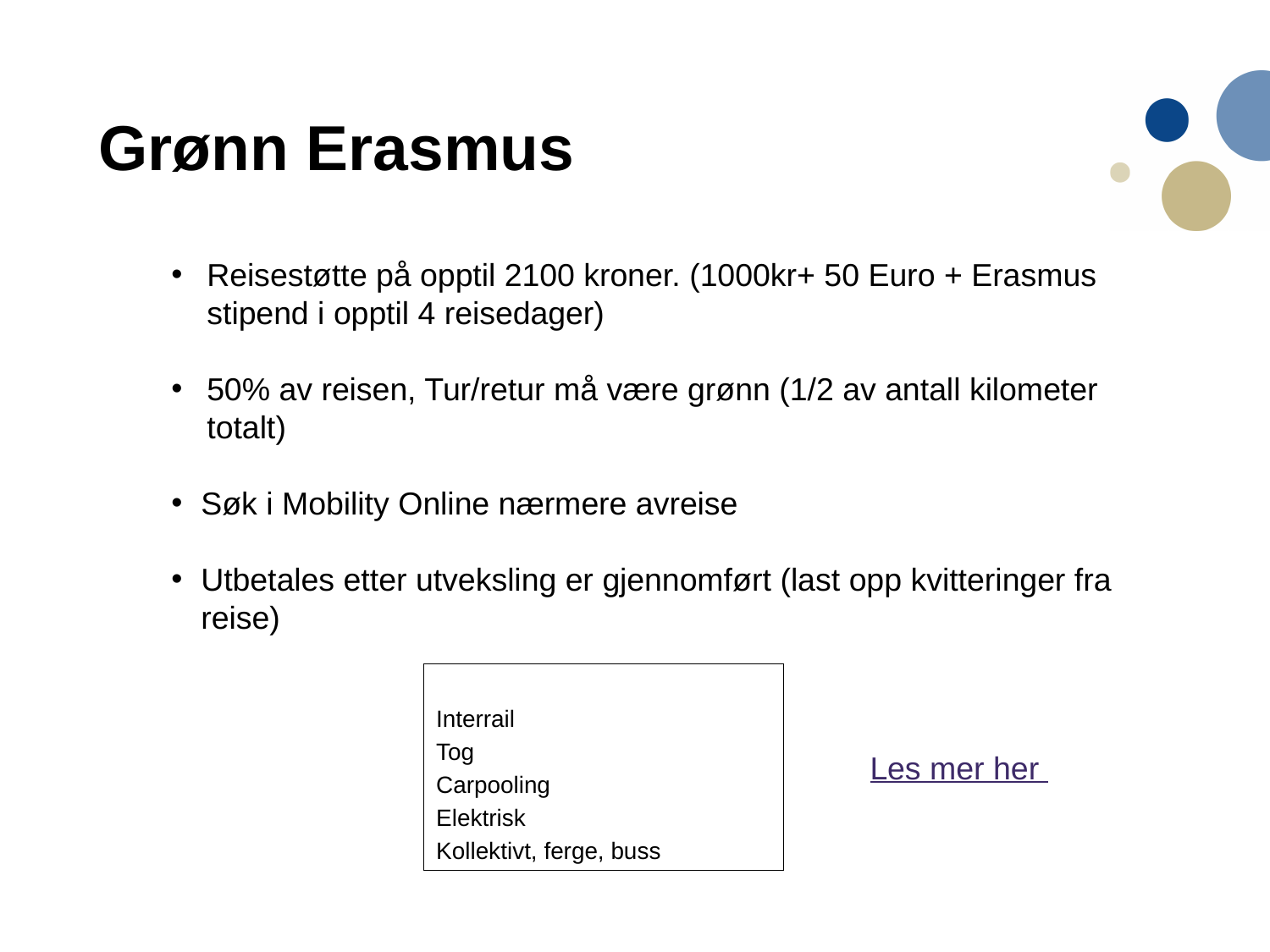

# Grønn Erasmus
Reisestøtte på opptil 2100 kroner. (1000kr+ 50 Euro + Erasmus stipend i opptil 4 reisedager)

50% av reisen, Tur/retur må være grønn (1/2 av antall kilometer totalt)

Søk i Mobility Online nærmere avreise

Utbetales etter utveksling er gjennomført (last opp kvitteringer fra reise)

Interrail
Tog
Carpooling
Elektrisk
Kollektivt, ferge, buss

Les mer her